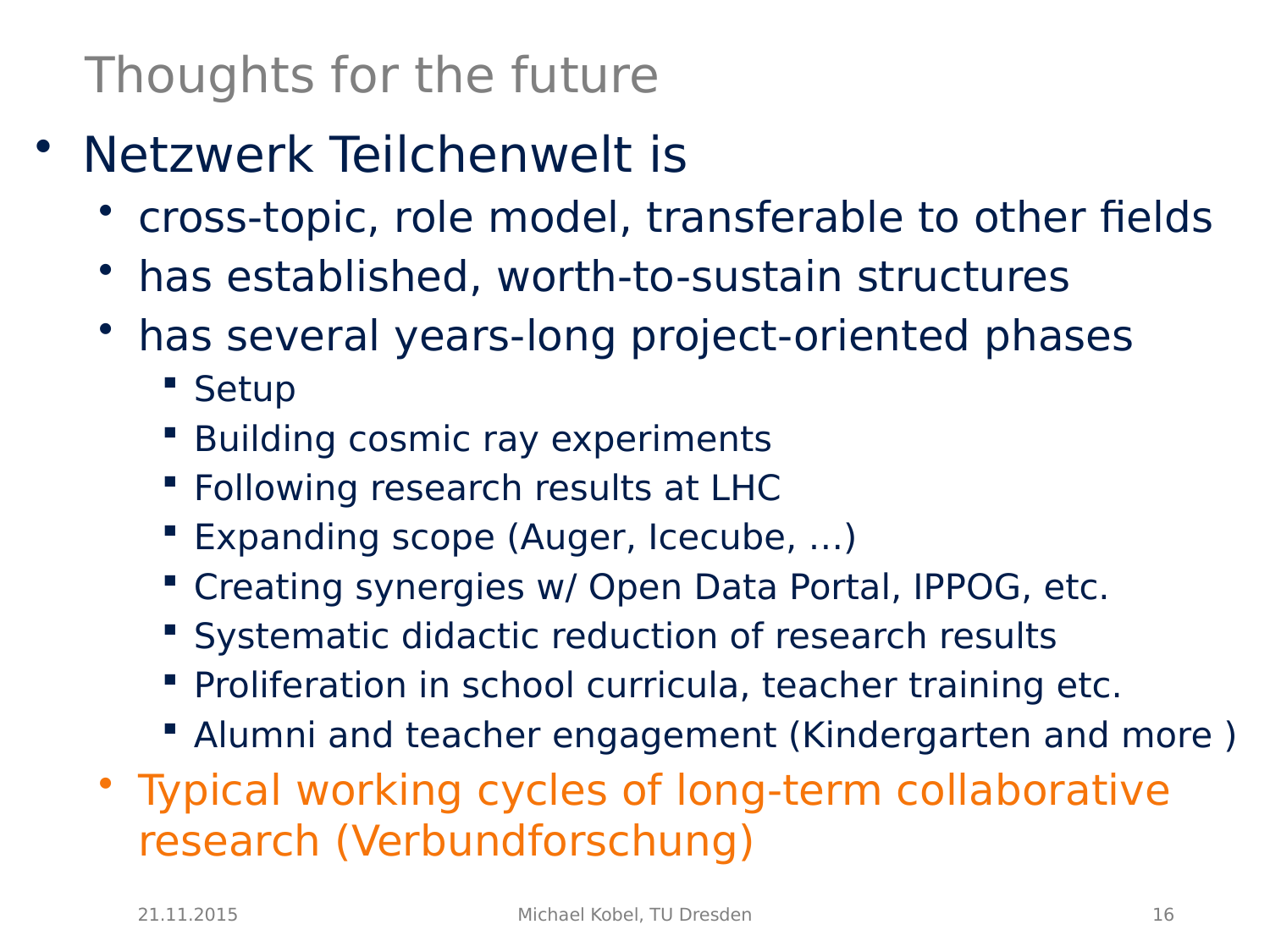

# Thoughts for the future
Netzwerk Teilchenwelt is
cross-topic, role model, transferable to other fields
has established, worth-to-sustain structures
has several years-long project-oriented phases
Setup
Building cosmic ray experiments
Following research results at LHC
Expanding scope (Auger, Icecube, …)
Creating synergies w/ Open Data Portal, IPPOG, etc.
Systematic didactic reduction of research results
Proliferation in school curricula, teacher training etc.
Alumni and teacher engagement (Kindergarten and more )
Typical working cycles of long-term collaborative research (Verbundforschung)
21.11.2015
Michael Kobel, TU Dresden
16